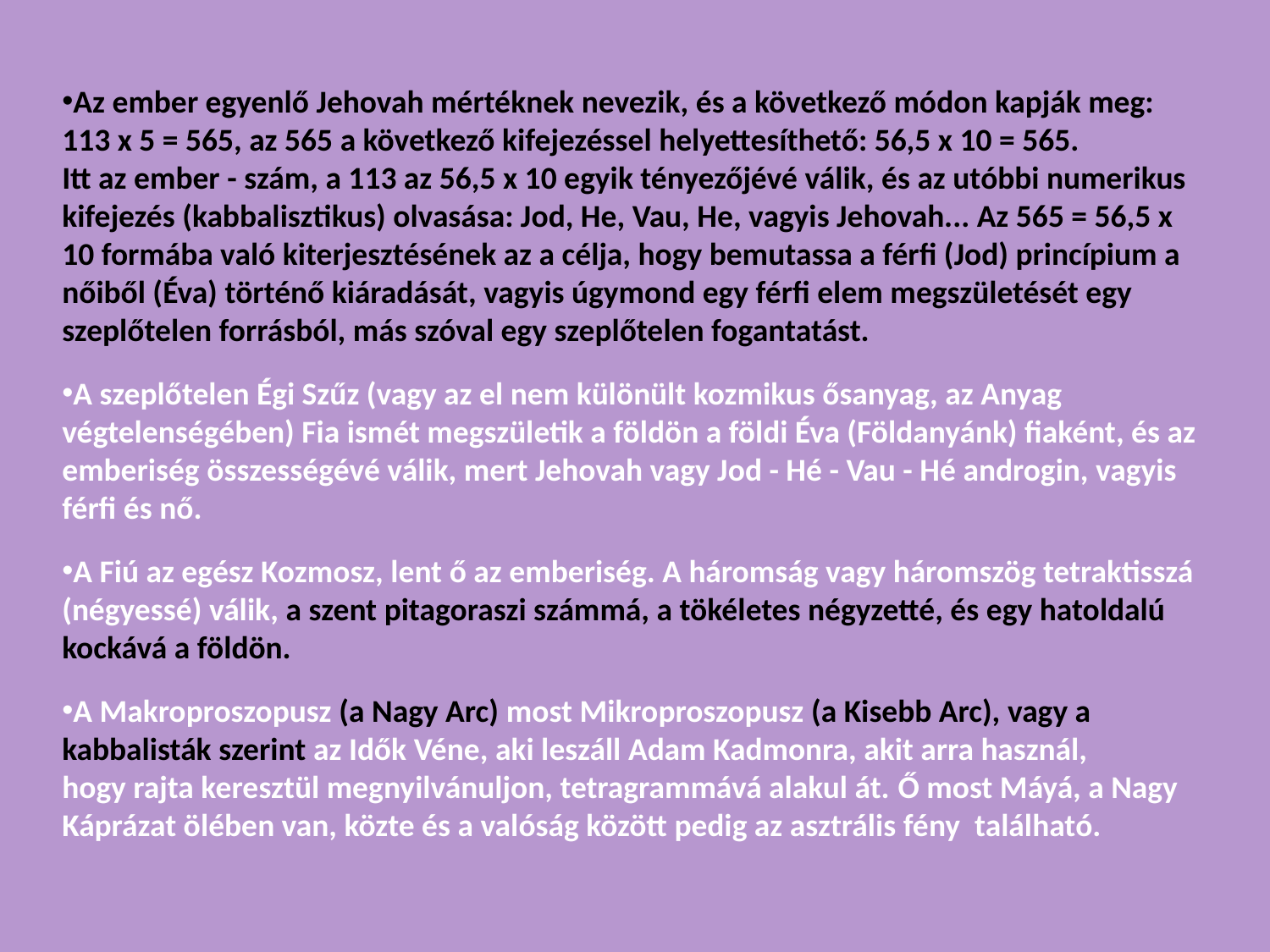

Az ember egyenlő Jehovah mértéknek nevezik, és a következő módon kapják meg: 113 x 5 = 565, az 565 a következő kifejezéssel helyettesíthető: 56,5 x 10 = 565.
Itt az ember - szám, a 113 az 56,5 x 10 egyik tényezőjévé válik, és az utóbbi numerikus kifejezés (kabbalisztikus) olvasása: Jod, He, Vau, He, vagyis Jehovah... Az 565 = 56,5 x 10 formába való kiterjesztésének az a célja, hogy bemutassa a férfi (Jod) princípium a nőiből (Éva) történő kiáradását, vagyis úgymond egy férfi elem megszületését egy szeplőtelen forrásból, más szóval egy szeplőtelen fogantatást.

A szeplőtelen Égi Szűz (vagy az el nem különült kozmikus ősanyag, az Anyag végtelenségében) Fia ismét megszületik a földön a földi Éva (Földanyánk) fiaként, és az emberiség összességévé válik, mert Jehovah vagy Jod - Hé - Vau - Hé androgin, vagyis férfi és nő.

A Fiú az egész Kozmosz, lent ő az emberiség. A háromság vagy háromszög tetraktisszá (négyessé) válik, a szent pitagoraszi számmá, a tökéletes négyzetté, és egy hatoldalú kockává a földön.

A Makroproszopusz (a Nagy Arc) most Mikroproszopusz (a Kisebb Arc), vagy a kabbalisták szerint az Idők Véne, aki leszáll Adam Kadmonra, akit arra használ,
hogy rajta keresztül megnyilvánuljon, tetragrammává alakul át. Ő most Máyá, a Nagy Káprázat ölében van, közte és a valóság között pedig az asztrális fény  található.